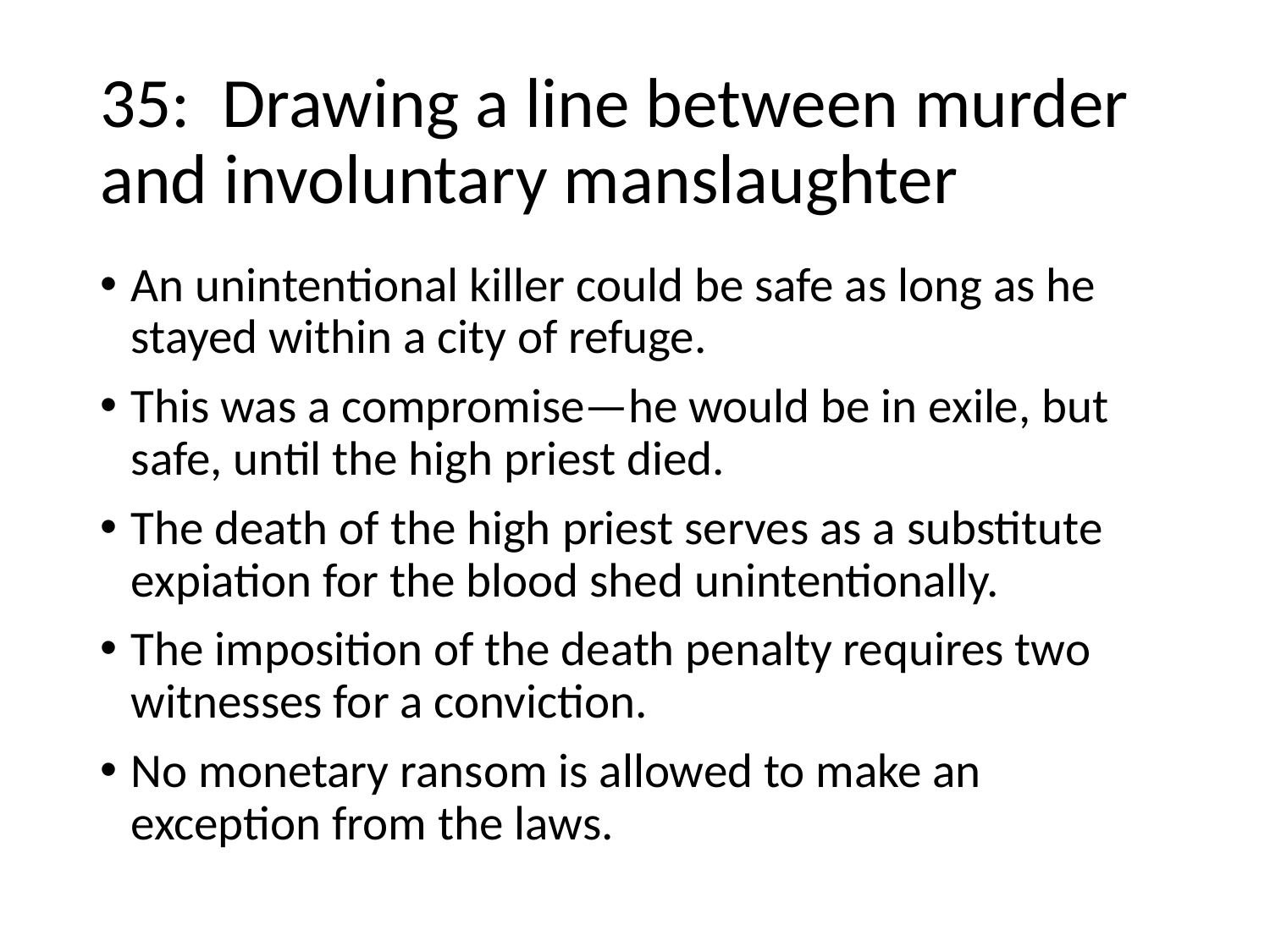

# 35:  Drawing a line between murder and involuntary manslaughter
An unintentional killer could be safe as long as he stayed within a city of refuge.
This was a compromise—he would be in exile, but safe, until the high priest died.
The death of the high priest serves as a substitute expiation for the blood shed unintentionally.
The imposition of the death penalty requires two witnesses for a conviction.
No monetary ransom is allowed to make an exception from the laws.